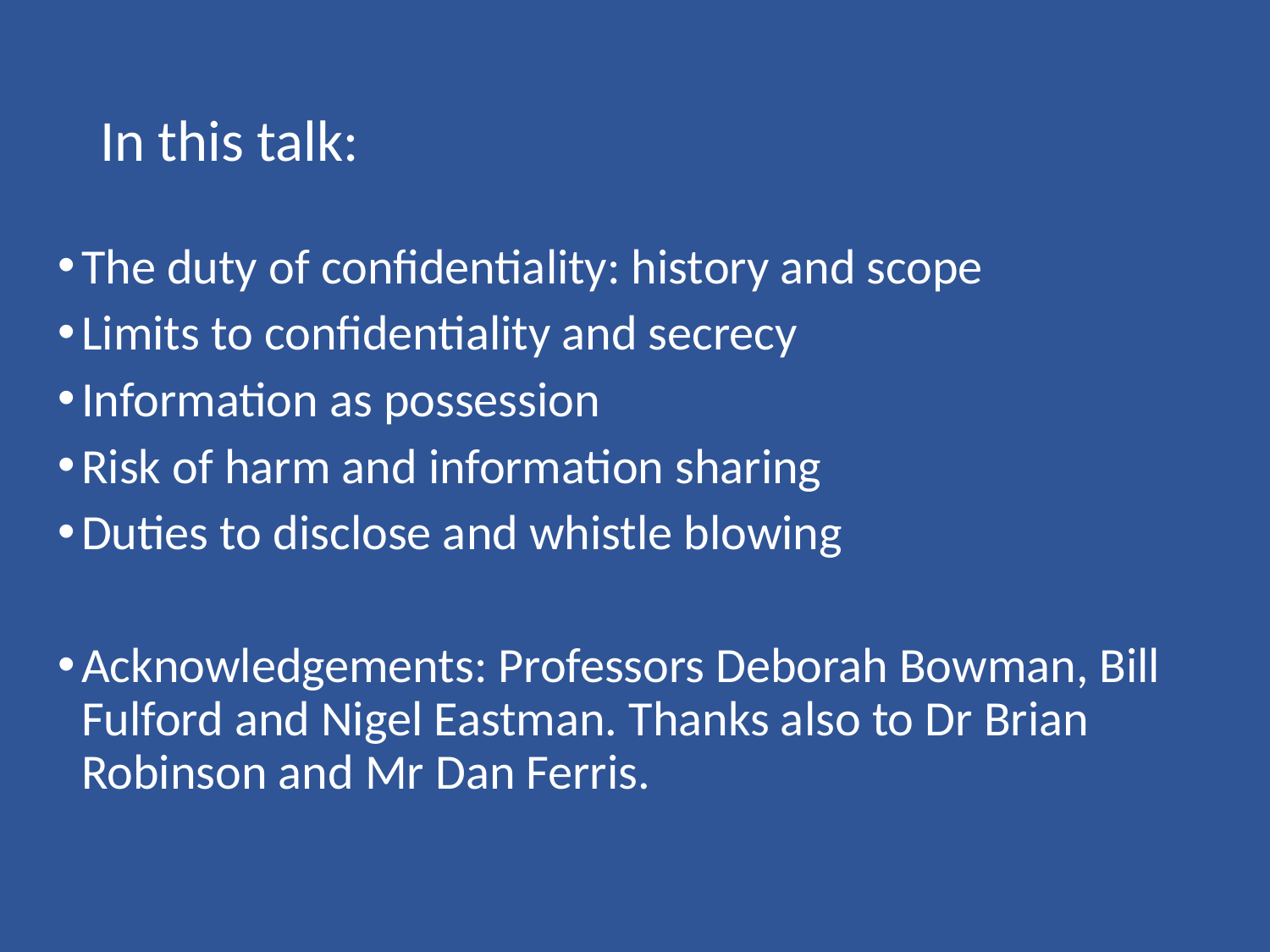

# In this talk:
The duty of confidentiality: history and scope
Limits to confidentiality and secrecy
Information as possession
Risk of harm and information sharing
Duties to disclose and whistle blowing

Acknowledgements: Professors Deborah Bowman, Bill Fulford and Nigel Eastman. Thanks also to Dr Brian Robinson and Mr Dan Ferris.